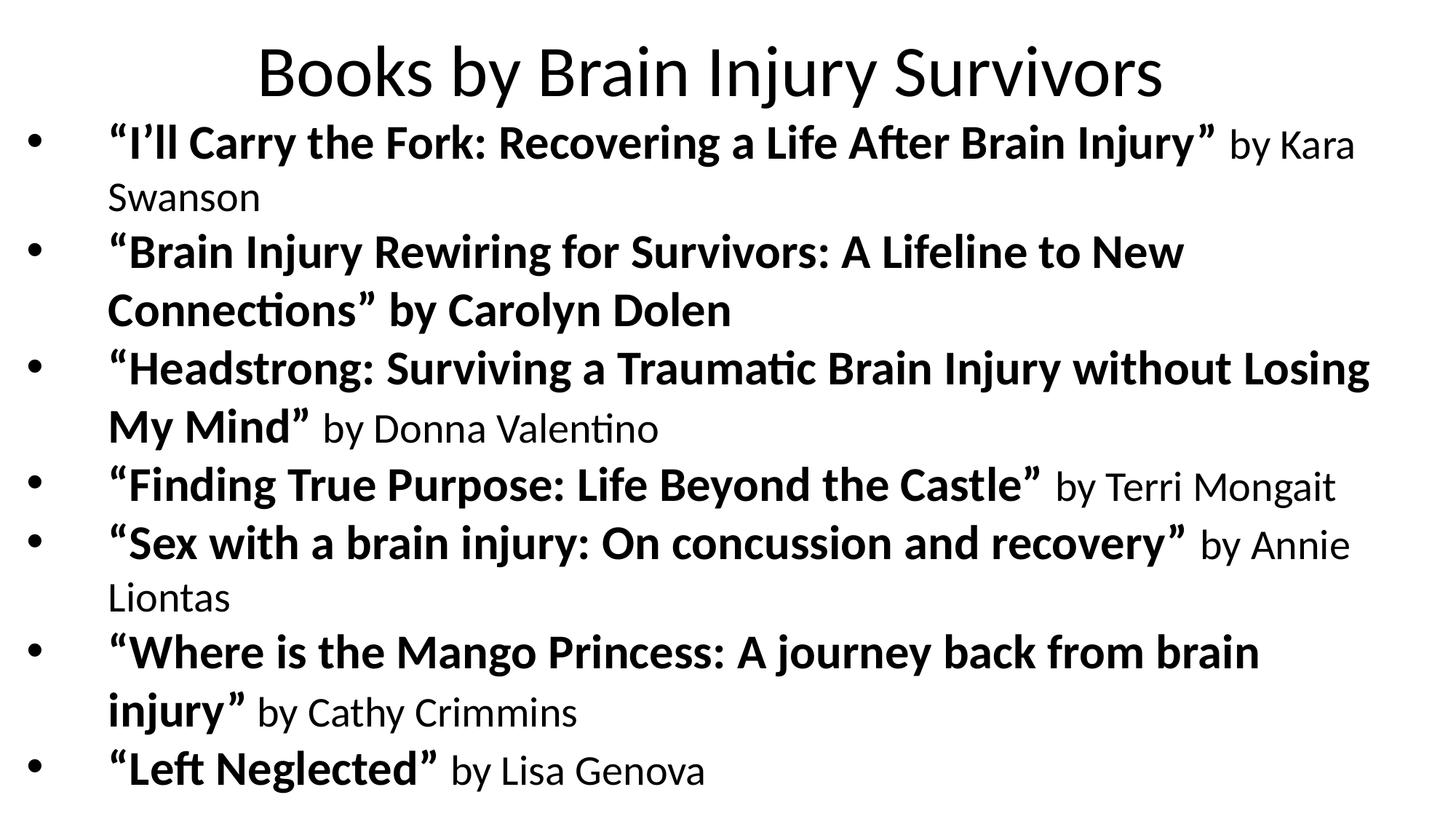

Books by Brain Injury Survivors
“I’ll Carry the Fork: Recovering a Life After Brain Injury” by Kara Swanson
“Brain Injury Rewiring for Survivors: A Lifeline to New Connections” by Carolyn Dolen
“Headstrong: Surviving a Traumatic Brain Injury without Losing My Mind” by Donna Valentino
“Finding True Purpose: Life Beyond the Castle” by Terri Mongait
“Sex with a brain injury: On concussion and recovery” by Annie Liontas
“Where is the Mango Princess: A journey back from brain injury” by Cathy Crimmins
“Left Neglected” by Lisa Genova